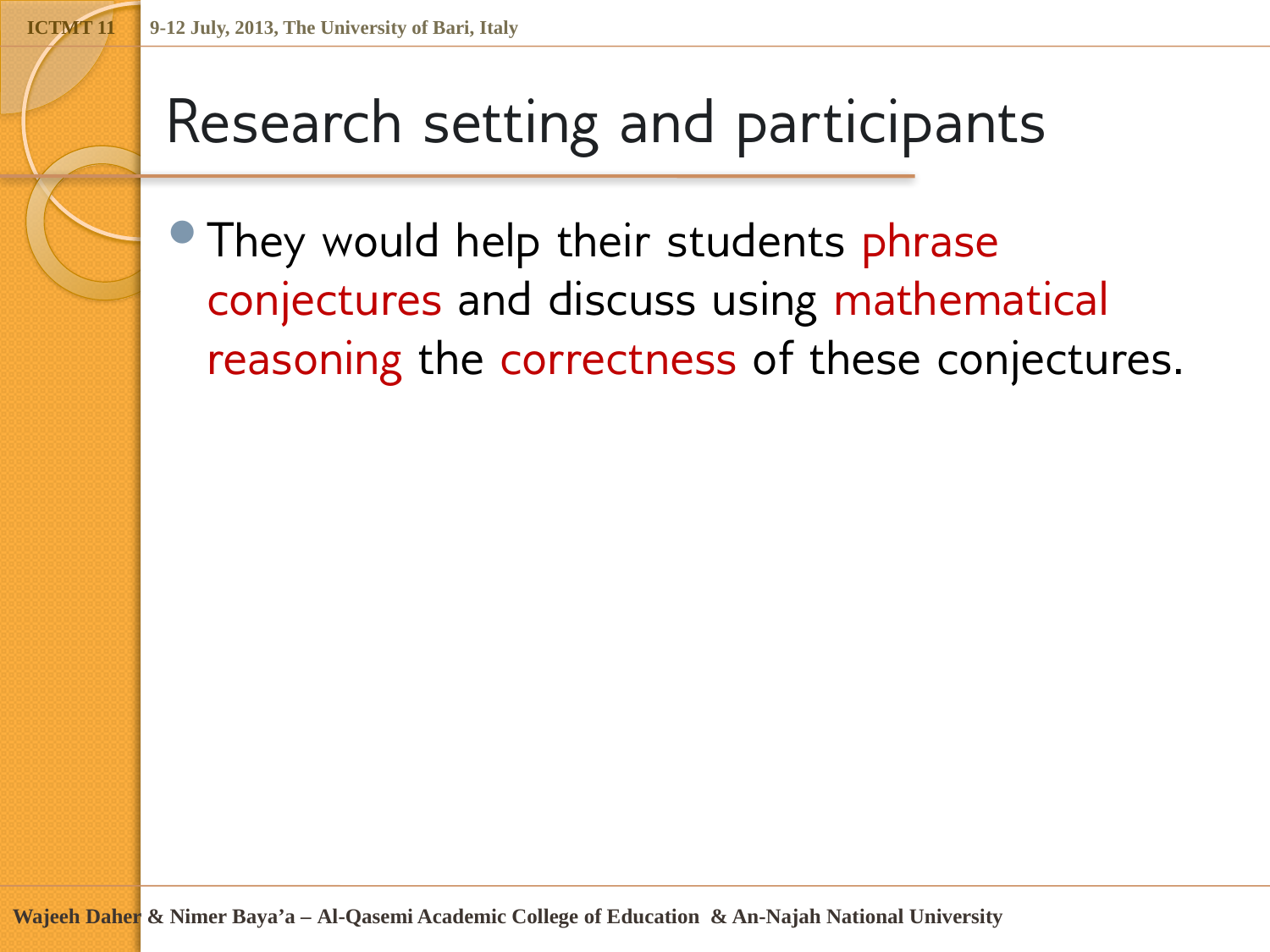

# Research setting and participants
They would help their students phrase conjectures and discuss using mathematical reasoning the correctness of these conjectures.